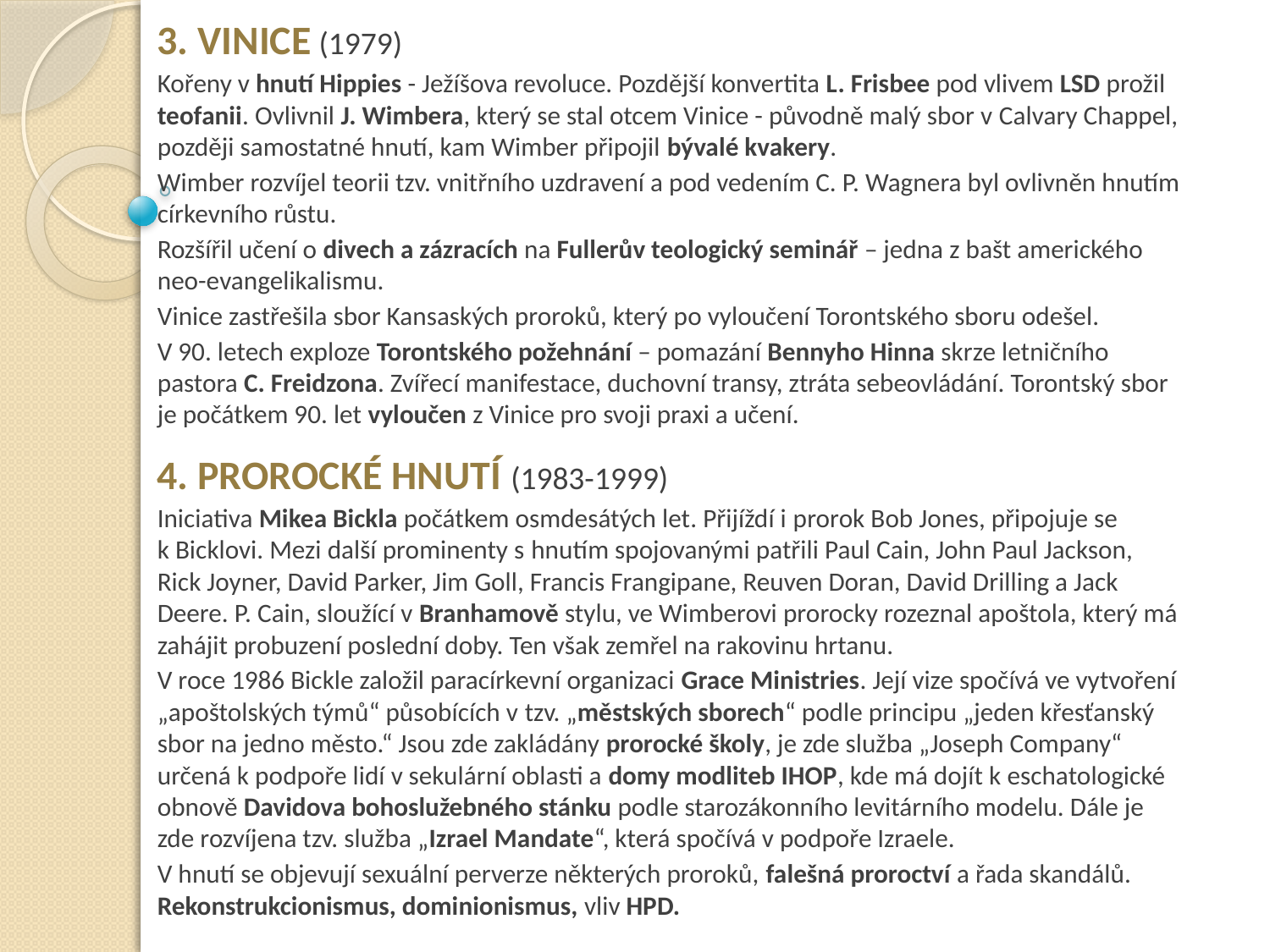

3. Vinice (1979)
Kořeny v hnutí Hippies - Ježíšova revoluce. Pozdější konvertita L. Frisbee pod vlivem LSD prožil teofanii. Ovlivnil J. Wimbera, který se stal otcem Vinice - původně malý sbor v Calvary Chappel, později samostatné hnutí, kam Wimber připojil bývalé kvakery.
Wimber rozvíjel teorii tzv. vnitřního uzdravení a pod vedením C. P. Wagnera byl ovlivněn hnutím církevního růstu.
Rozšířil učení o divech a zázracích na Fullerův teologický seminář – jedna z bašt amerického neo-evangelikalismu.
Vinice zastřešila sbor Kansaských proroků, který po vyloučení Torontského sboru odešel.
V 90. letech exploze Torontského požehnání – pomazání Bennyho Hinna skrze letničního pastora C. Freidzona. Zvířecí manifestace, duchovní transy, ztráta sebeovládání. Torontský sbor je počátkem 90. let vyloučen z Vinice pro svoji praxi a učení.

4. Prorocké hnutí (1983-1999)
Iniciativa Mikea Bickla počátkem osmdesátých let. Přijíždí i prorok Bob Jones, připojuje se k Bicklovi. Mezi další prominenty s hnutím spojovanými patřili Paul Cain, John Paul Jackson, Rick Joyner, David Parker, Jim Goll, Francis Frangipane, Reuven Doran, David Drilling a Jack Deere. P. Cain, sloužící v Branhamově stylu, ve Wimberovi prorocky rozeznal apoštola, který má zahájit probuzení poslední doby. Ten však zemřel na rakovinu hrtanu.
V roce 1986 Bickle založil paracírkevní organizaci Grace Ministries. Její vize spočívá ve vytvoření „apoštolských týmů“ působících v tzv. „městských sborech“ podle principu „jeden křesťanský sbor na jedno město.“ Jsou zde zakládány prorocké školy, je zde služba „Joseph Company“ určená k podpoře lidí v sekulární oblasti a domy modliteb IHOP, kde má dojít k eschatologické obnově Davidova bohoslužebného stánku podle starozákonního levitárního modelu. Dále je zde rozvíjena tzv. služba „Izrael Mandate“, která spočívá v podpoře Izraele.
V hnutí se objevují sexuální perverze některých proroků, falešná proroctví a řada skandálů. Rekonstrukcionismus, dominionismus, vliv HPD.